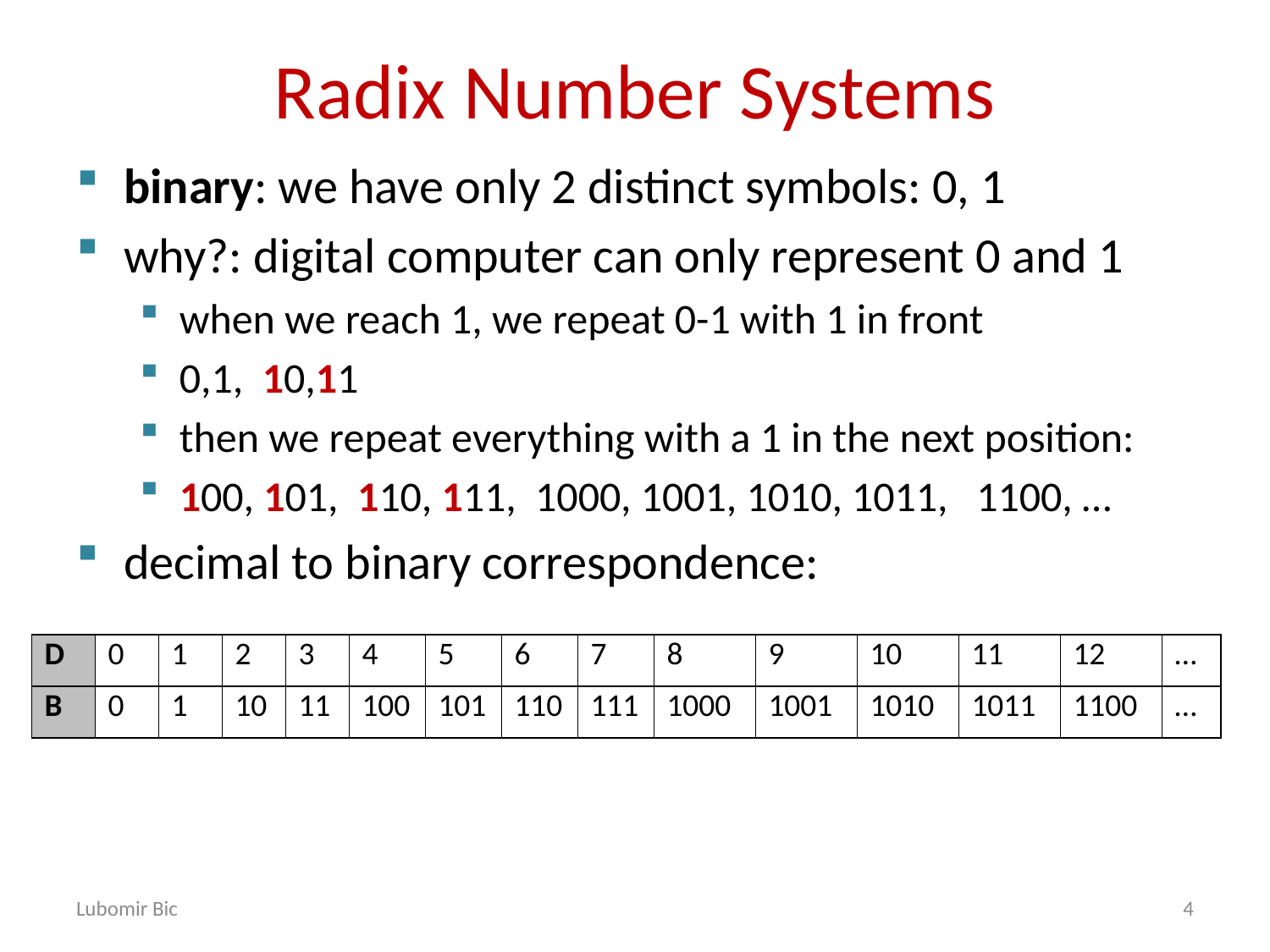

# Radix Number Systems
binary: we have only 2 distinct symbols: 0, 1
why?: digital computer can only represent 0 and 1
when we reach 1, we repeat 0-1 with 1 in front
0,1,  10,11
then we repeat everything with a 1 in the next position:
100, 101,  110, 111,  1000, 1001, 1010, 1011,   1100, …
decimal to binary correspondence:

| D | 0 | 1 | 2 | 3 | 4 | 5 | 6 | 7 | 8 | 9 | 10 | 11 | 12 | … |
| --- | --- | --- | --- | --- | --- | --- | --- | --- | --- | --- | --- | --- | --- | --- |
| B | 0 | 1 | 10 | 11 | 100 | 101 | 110 | 111 | 1000 | 1001 | 1010 | 1011 | 1100 | … |
Lubomir Bic
4